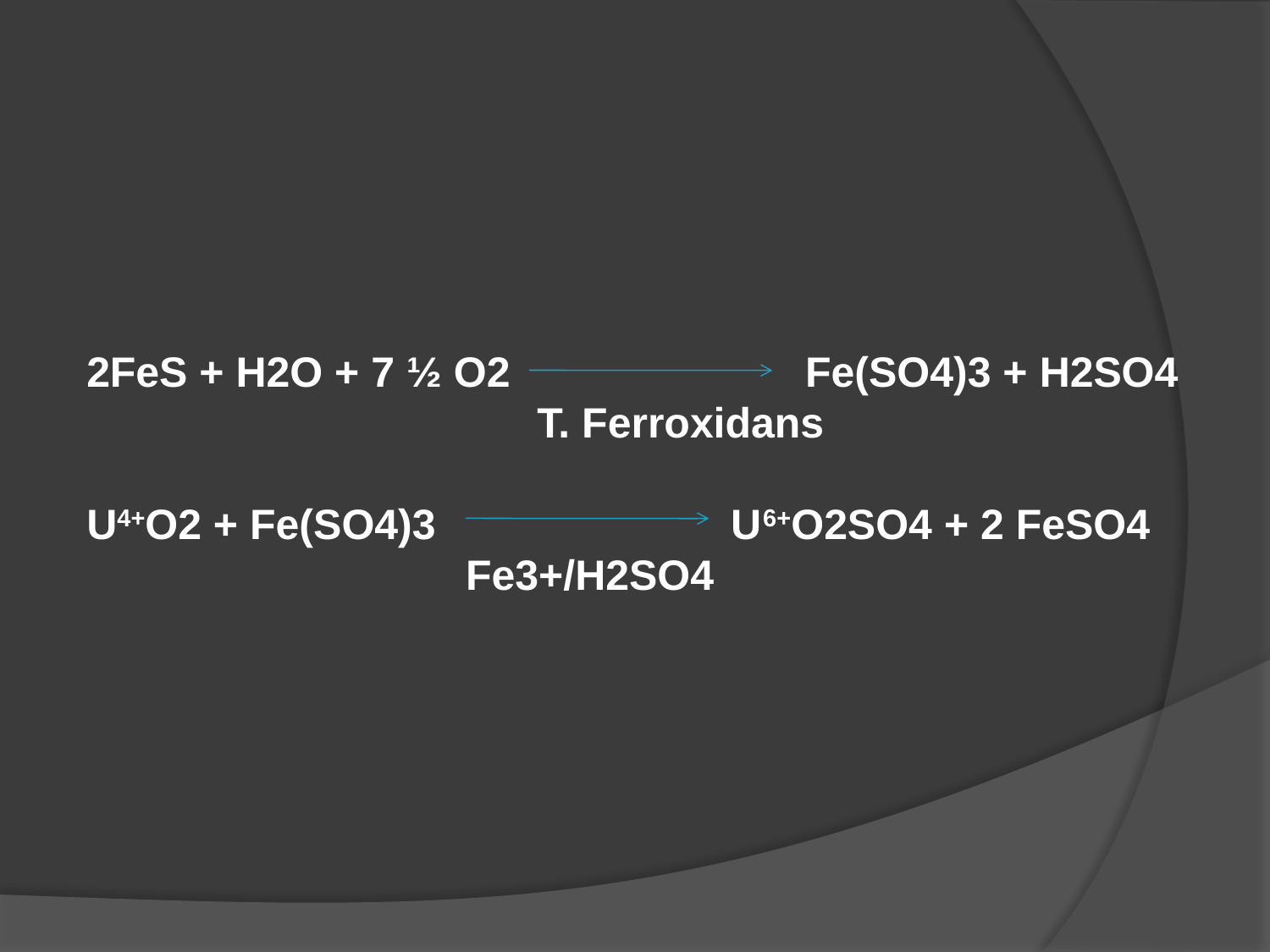

2FeS + H2O + 7 ½ O2                         Fe(SO4)3 + H2SO4
                                      T. Ferroxidans

U4+O2 + Fe(SO4)3                         U6+O2SO4 + 2 FeSO4
                                Fe3+/H2SO4